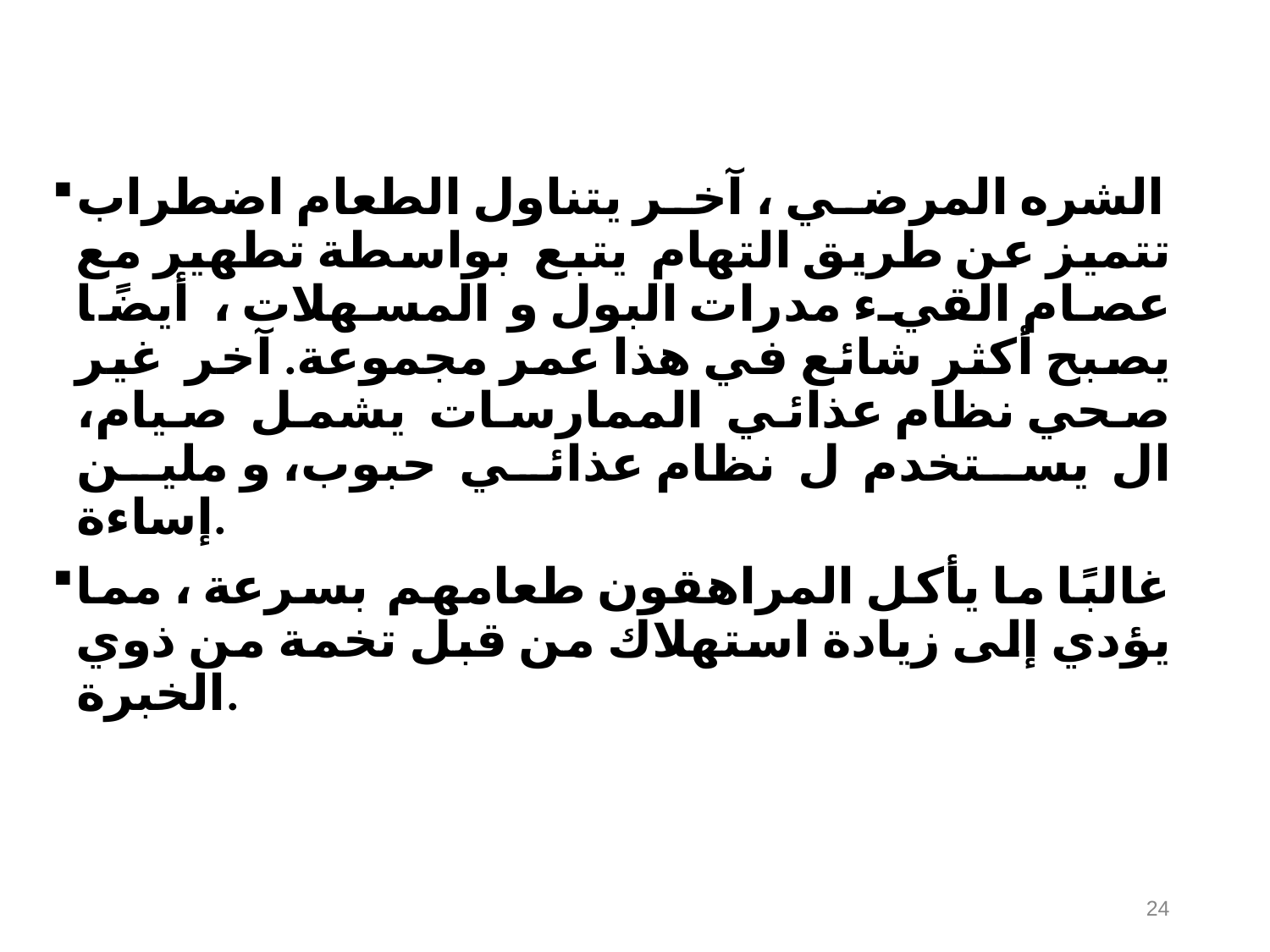

الشره المرضي ، آخر يتناول الطعام اضطراب تتميز عن طريق التهام يتبع بواسطة تطهير مع عصام القيء مدرات البول و المسهلات ، أيضًا يصبح أكثر شائع في هذا عمر مجموعة. آخر غير صحي نظام عذائي الممارسات يشمل صيام، ال يستخدم ل نظام عذائي حبوب، و ملين إساءة.
غالبًا ما يأكل المراهقون طعامهم بسرعة ، مما يؤدي إلى زيادة استهلاك من قبل تخمة من ذوي الخبرة.
24